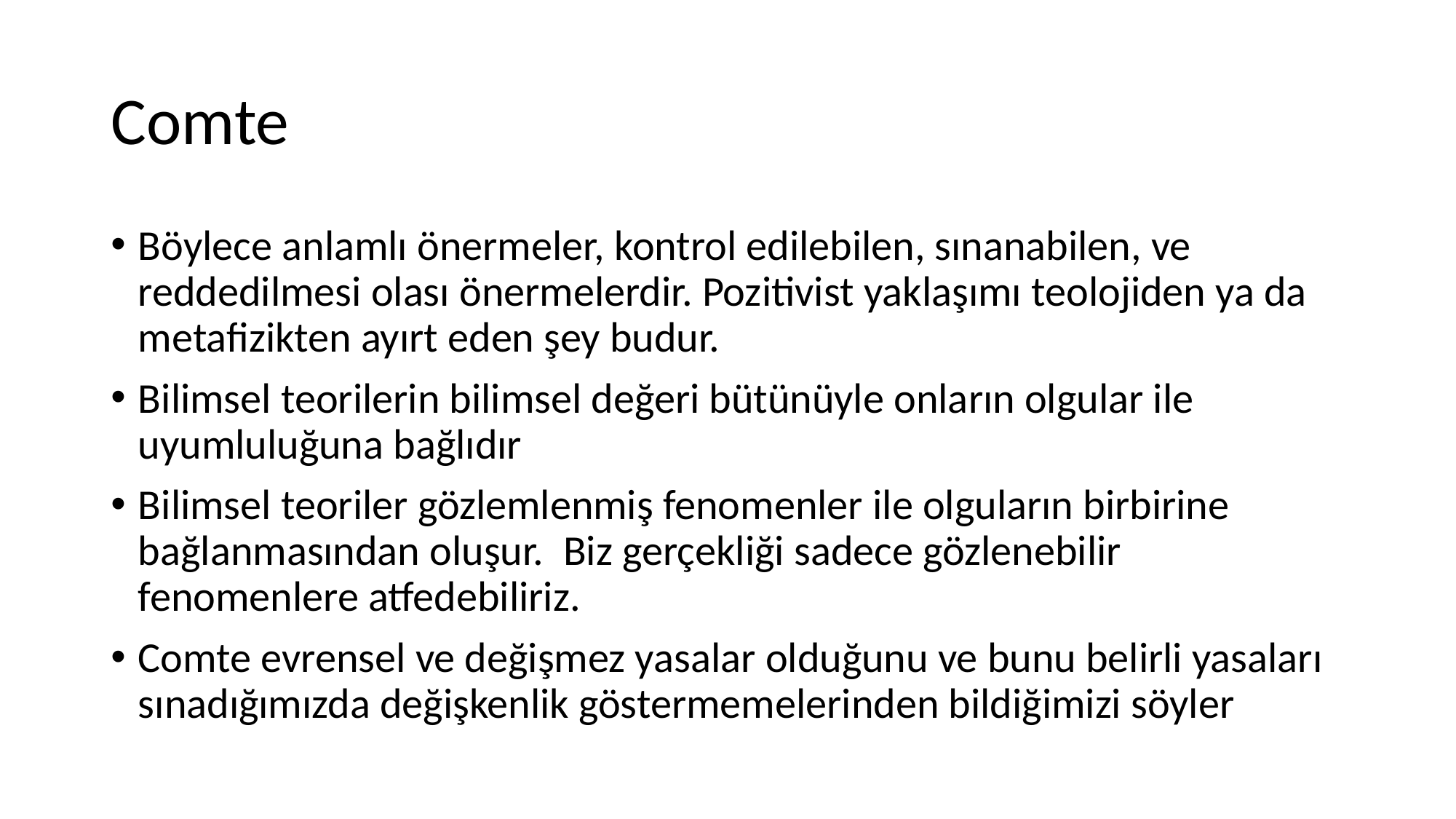

# Comte
Böylece anlamlı önermeler, kontrol edilebilen, sınanabilen, ve reddedilmesi olası önermelerdir. Pozitivist yaklaşımı teolojiden ya da metafizikten ayırt eden şey budur.
Bilimsel teorilerin bilimsel değeri bütünüyle onların olgular ile uyumluluğuna bağlıdır
Bilimsel teoriler gözlemlenmiş fenomenler ile olguların birbirine bağlanmasından oluşur.  Biz gerçekliği sadece gözlenebilir fenomenlere atfedebiliriz.
Comte evrensel ve değişmez yasalar olduğunu ve bunu belirli yasaları sınadığımızda değişkenlik göstermemelerinden bildiğimizi söyler